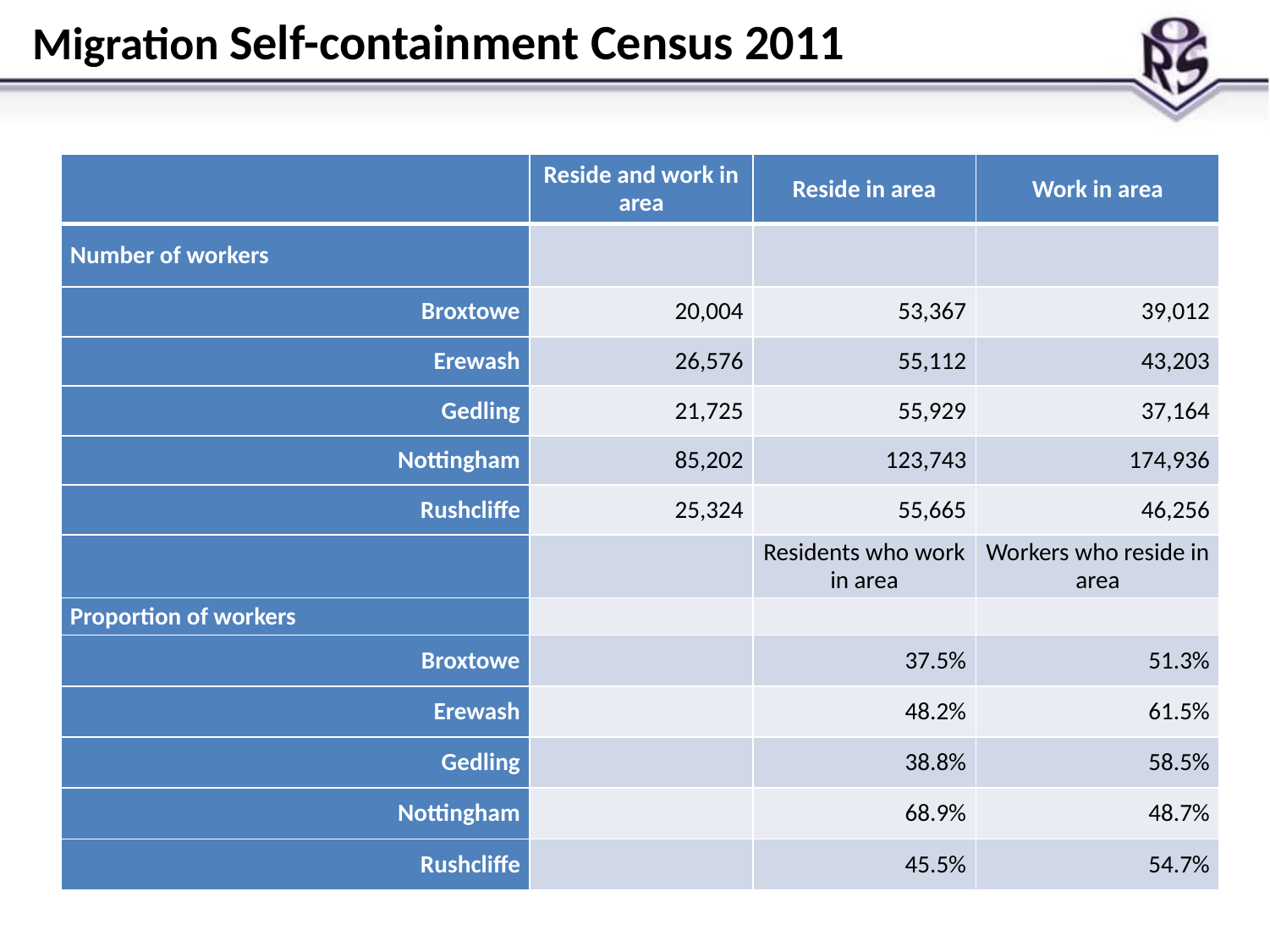

# Migration Self-containment Census 2011
|  | Reside and work in area | Reside in area | Work in area |
| --- | --- | --- | --- |
| Number of workers |  |  |  |
| Broxtowe | 20,004 | 53,367 | 39,012 |
| Erewash | 26,576 | 55,112 | 43,203 |
| Gedling | 21,725 | 55,929 | 37,164 |
| Nottingham | 85,202 | 123,743 | 174,936 |
| Rushcliffe | 25,324 | 55,665 | 46,256 |
|  |  | Residents who work in area | Workers who reside in area |
| Proportion of workers |  |  |  |
| Broxtowe |  | 37.5% | 51.3% |
| Erewash |  | 48.2% | 61.5% |
| Gedling |  | 38.8% | 58.5% |
| Nottingham |  | 68.9% | 48.7% |
| Rushcliffe |  | 45.5% | 54.7% |